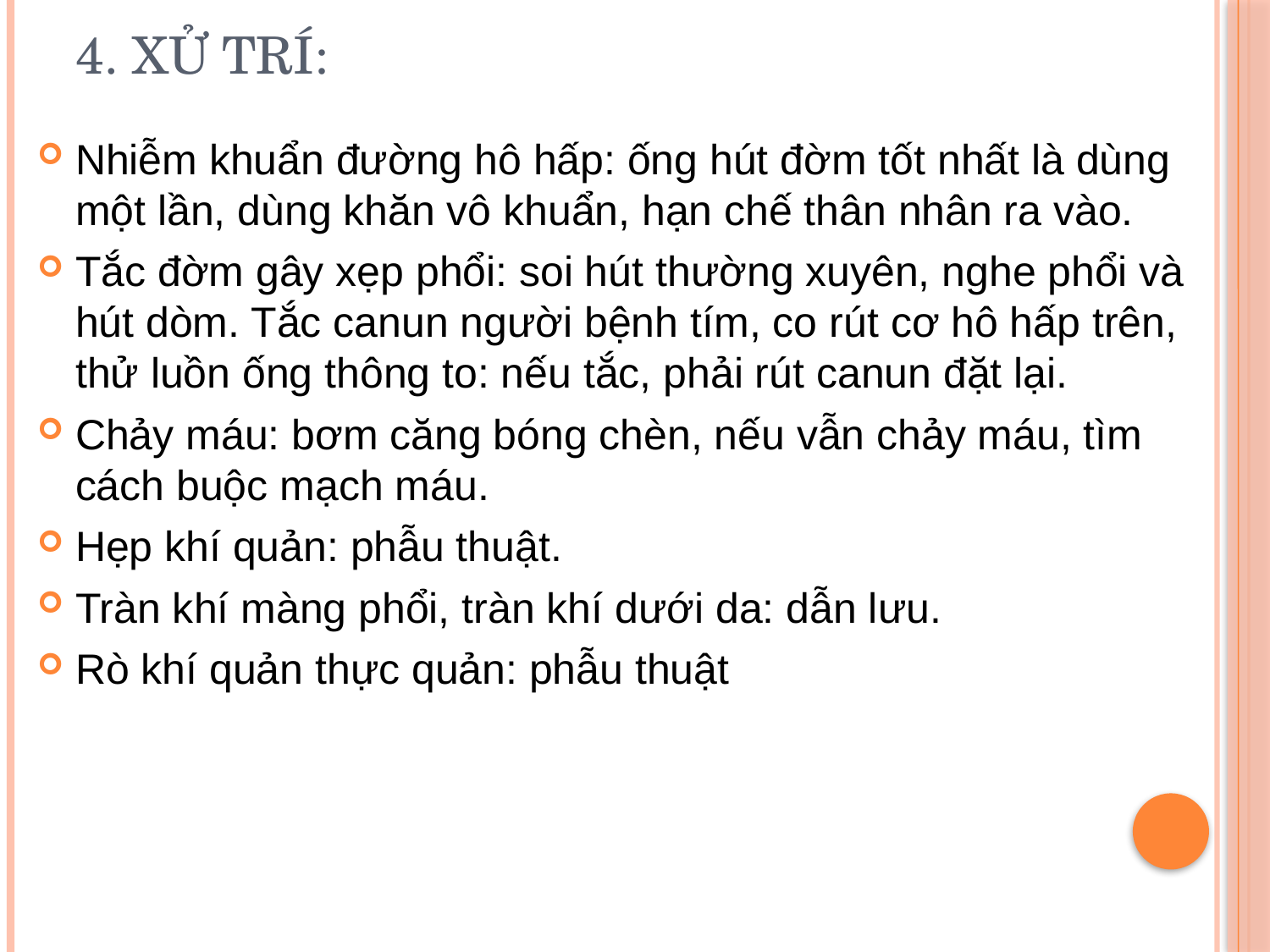

# 4. XỬ TRÍ:
Nhiễm khuẩn đường hô hấp: ống hút đờm tốt nhất là dùng một lần, dùng khăn vô khuẩn, hạn chế thân nhân ra vào.
Tắc đờm gây xẹp phổi: soi hút thường xuyên, nghe phổi và hút dòm. Tắc canun người bệnh tím, co rút cơ hô hấp trên, thử luồn ống thông to: nếu tắc, phải rút canun đặt lại.
Chảy máu: bơm căng bóng chèn, nếu vẫn chảy máu, tìm cách buộc mạch máu.
Hẹp khí quản: phẫu thuật.
Tràn khí màng phổi, tràn khí dưới da: dẫn lưu.
Rò khí quản thực quản: phẫu thuật